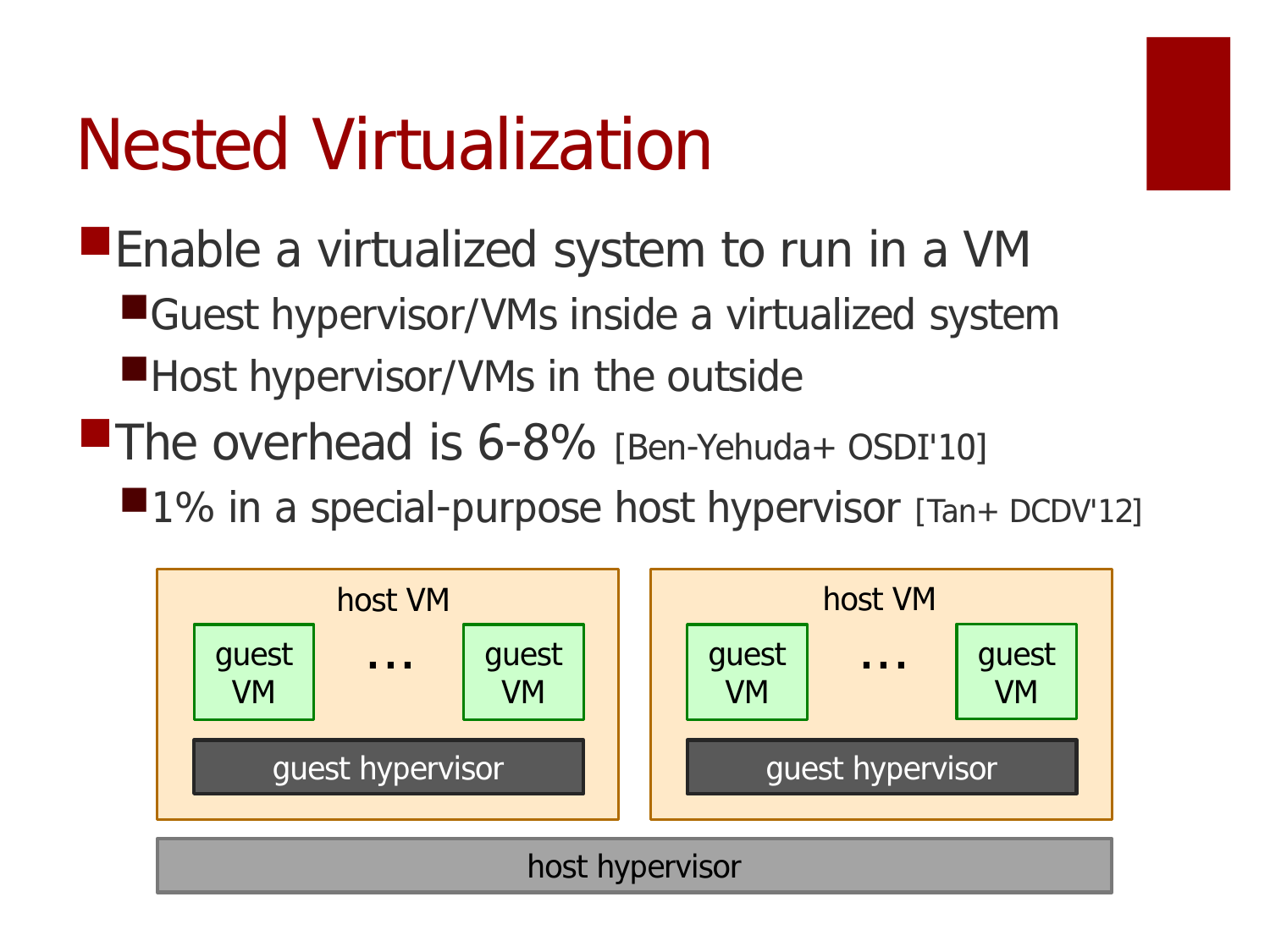

# Nested Virtualization
Enable a virtualized system to run in a VM
Guest hypervisor/VMs inside a virtualized system
Host hypervisor/VMs in the outside
The overhead is 6-8% [Ben-Yehuda+ OSDI'10]
1% in a special-purpose host hypervisor [Tan+ DCDV'12]

host VM
host VM
...
...
guest
VM
guest
VM
guest
VM
guest
VM
guest hypervisor
guest hypervisor
host hypervisor